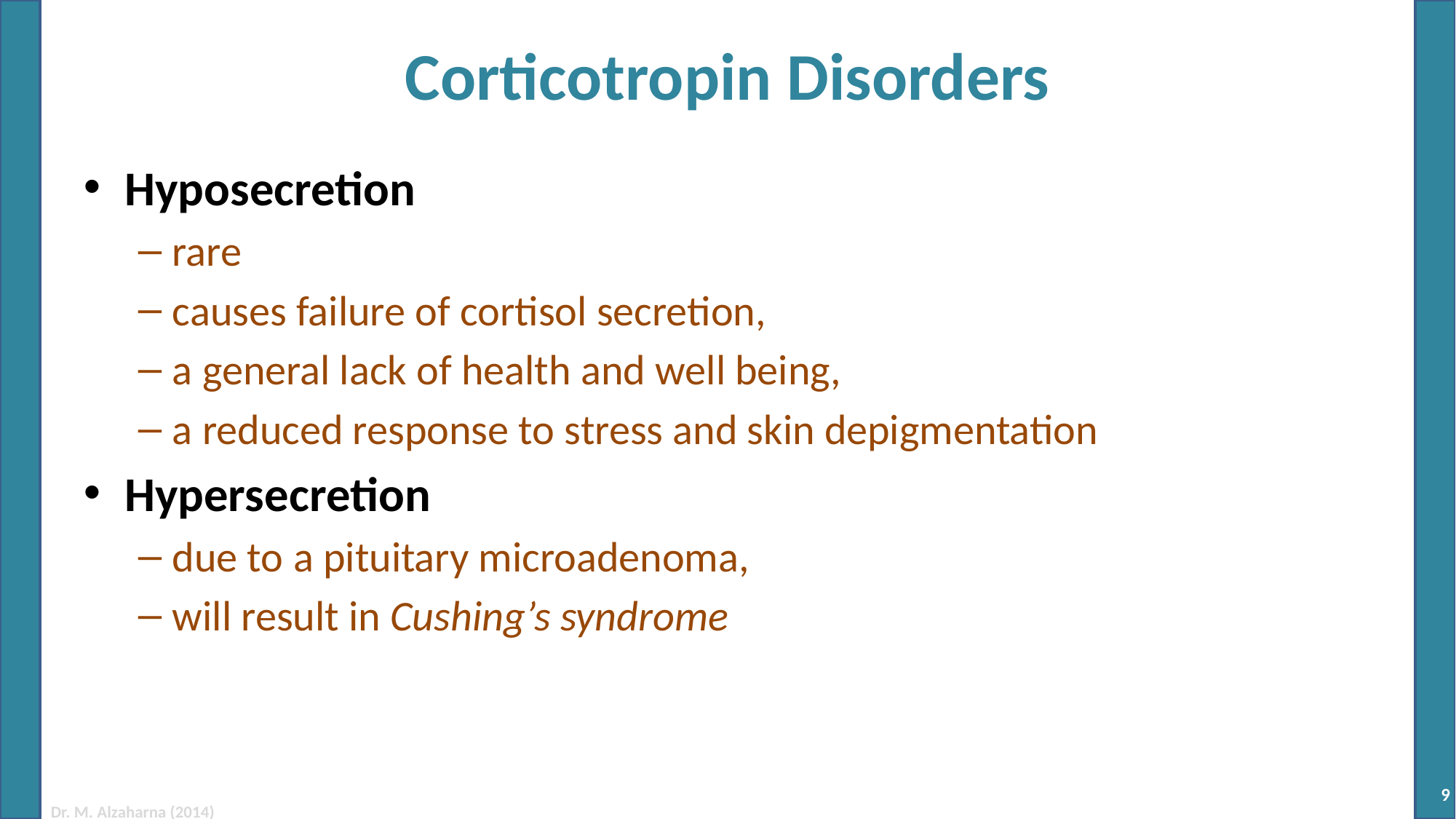

# Corticotropin Disorders
Hyposecretion
rare
causes failure of cortisol secretion,
a general lack of health and well being,
a reduced response to stress and skin depigmentation
Hypersecretion
due to a pituitary microadenoma,
will result in Cushing’s syndrome

9